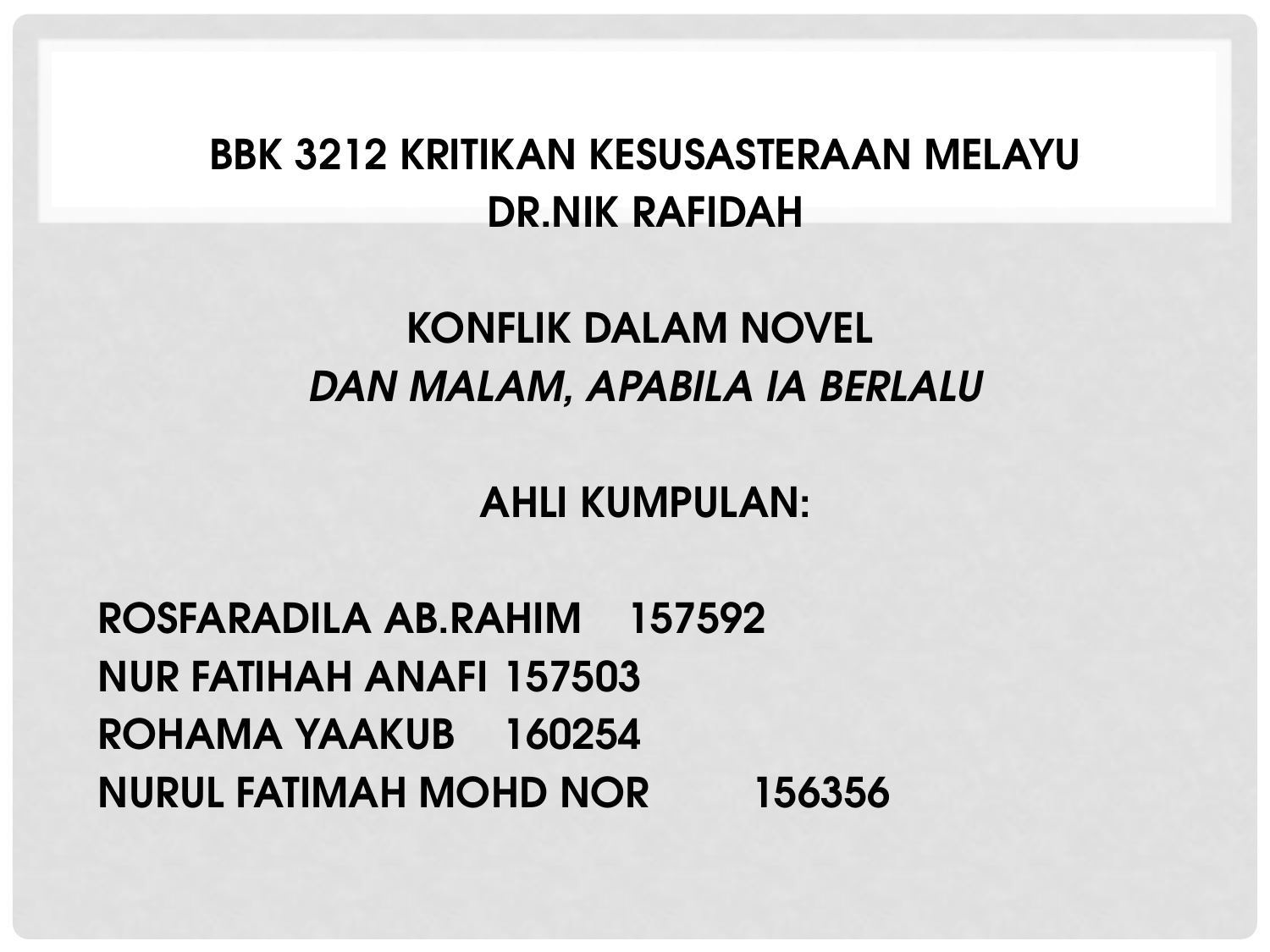

BBK 3212 KRITIKAN KESUSASTERAAN MELAYU
DR.NIK RAFIDAH

KONFLIK DALAM NOVEL
DAN MALAM, APABILA IA BERLALU

AHLI KUMPULAN:

ROSFARADILA AB.RAHIM 	157592
NUR FATIHAH ANAFI 		157503
ROHAMA YAAKUB		160254
NURUL FATIMAH MOHD NOR	156356